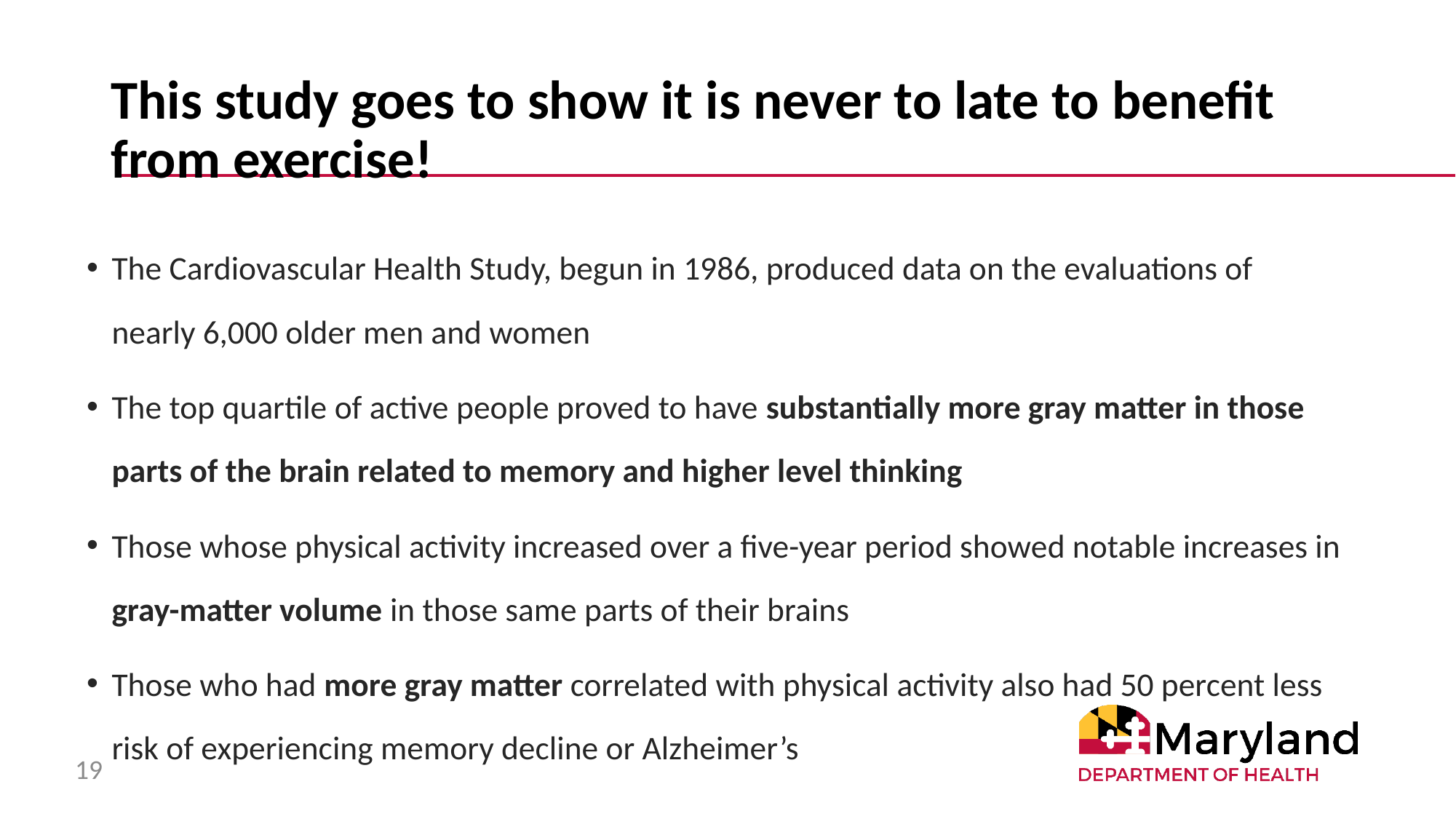

# This study goes to show it is never to late to benefit from exercise!
The Cardiovascular Health Study, begun in 1986, produced data on the evaluations of nearly 6,000 older men and women
The top quartile of active people proved to have substantially more gray matter in those parts of the brain related to memory and higher level thinking
Those whose physical activity increased over a five-year period showed notable increases in gray-matter volume in those same parts of their brains
Those who had more gray matter correlated with physical activity also had 50 percent less risk of experiencing memory decline or Alzheimer’s

19